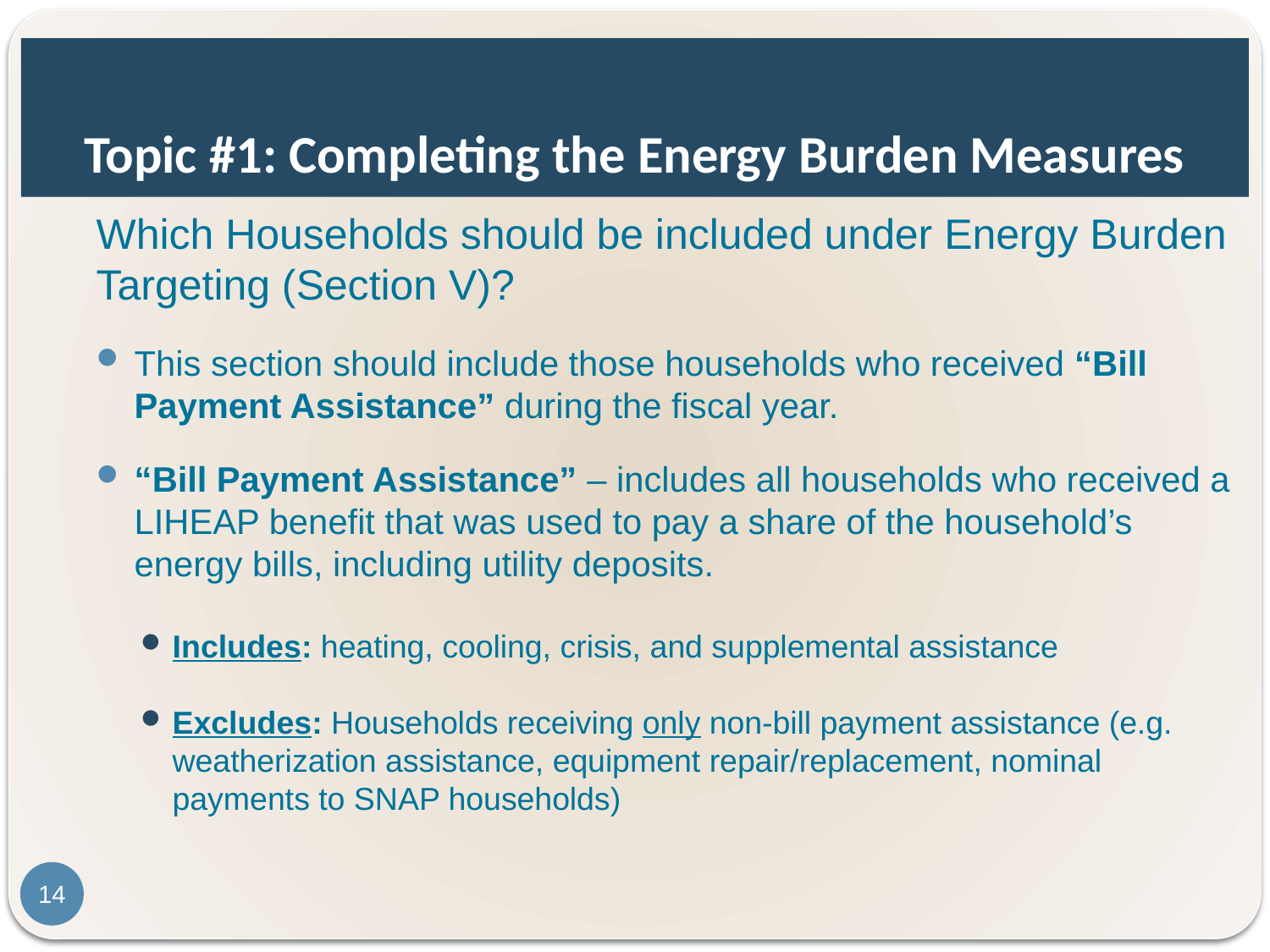

# Topic #1: Completing the Energy Burden Measures
Which Households should be included under Energy Burden Targeting (Section V)?
This section should include those households who received “Bill Payment Assistance” during the fiscal year.
“Bill Payment Assistance” – includes all households who received a LIHEAP benefit that was used to pay a share of the household’s energy bills, including utility deposits.

Includes: heating, cooling, crisis, and supplemental assistance

Excludes: Households receiving only non-bill payment assistance (e.g. weatherization assistance, equipment repair/replacement, nominal payments to SNAP households)

14